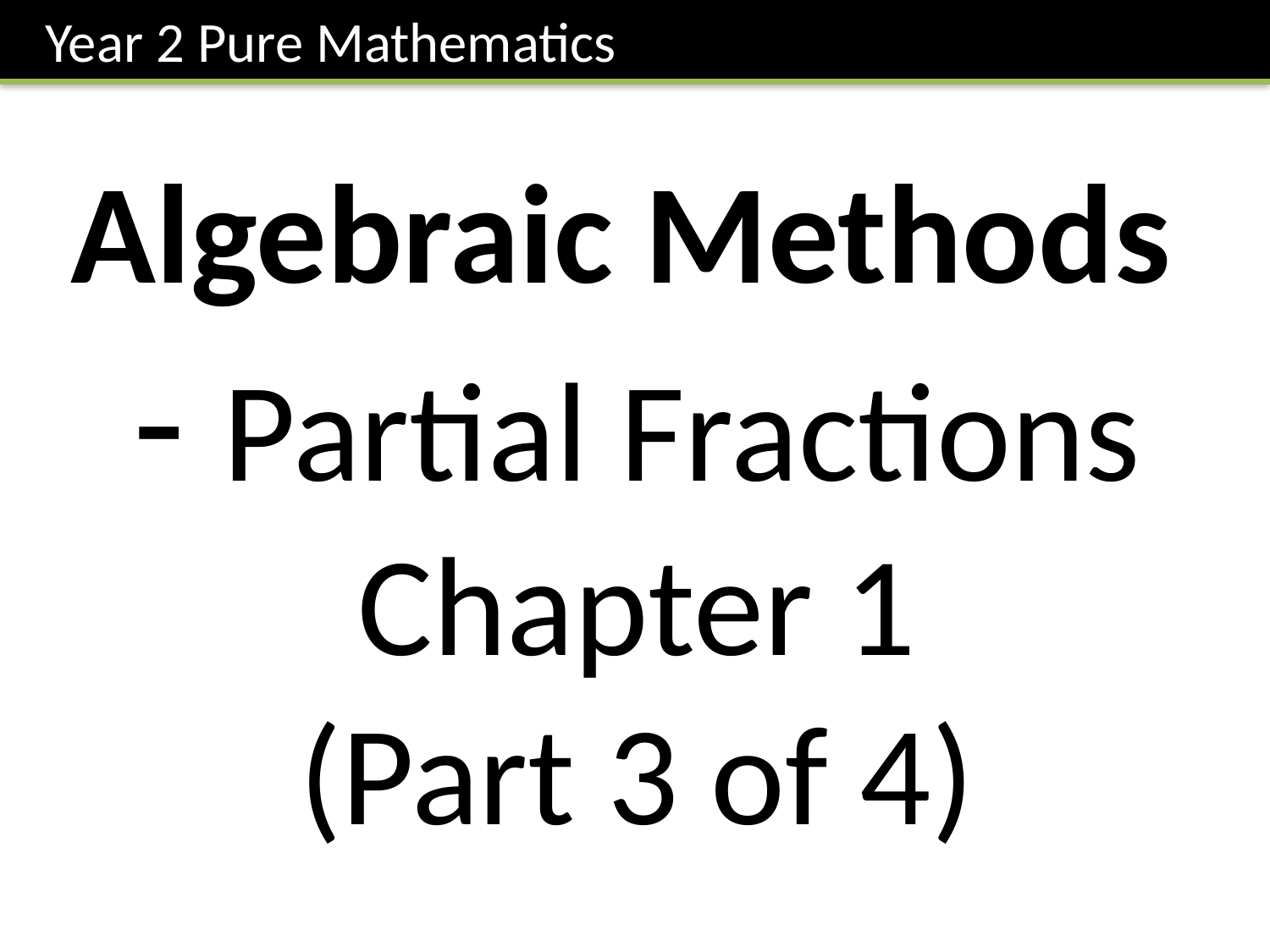

Year 2 Pure Mathematics
Algebraic Methods
- Partial Fractions
Chapter 1
(Part 3 of 4)